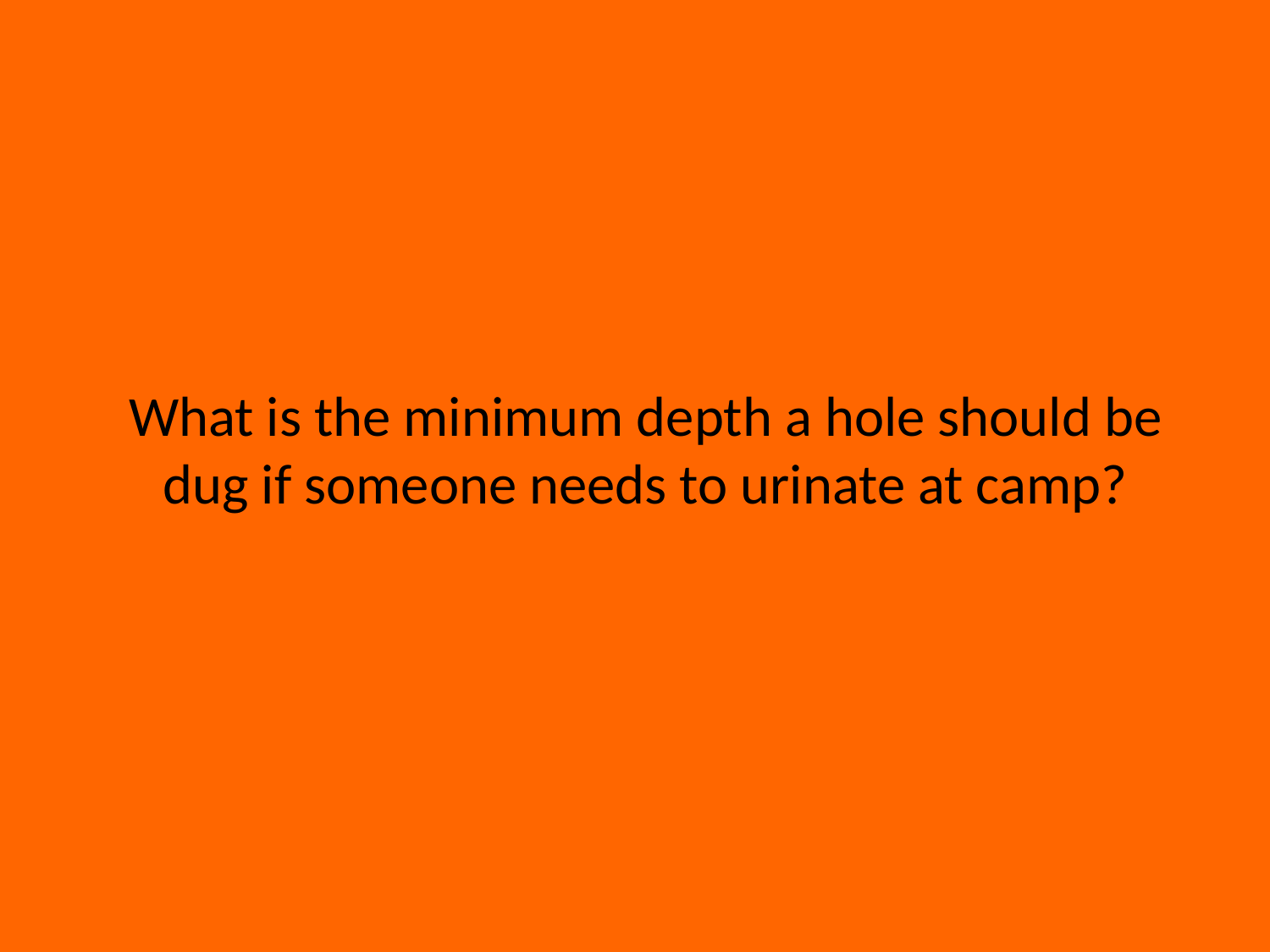

What is the minimum depth a hole should be dug if someone needs to urinate at camp?